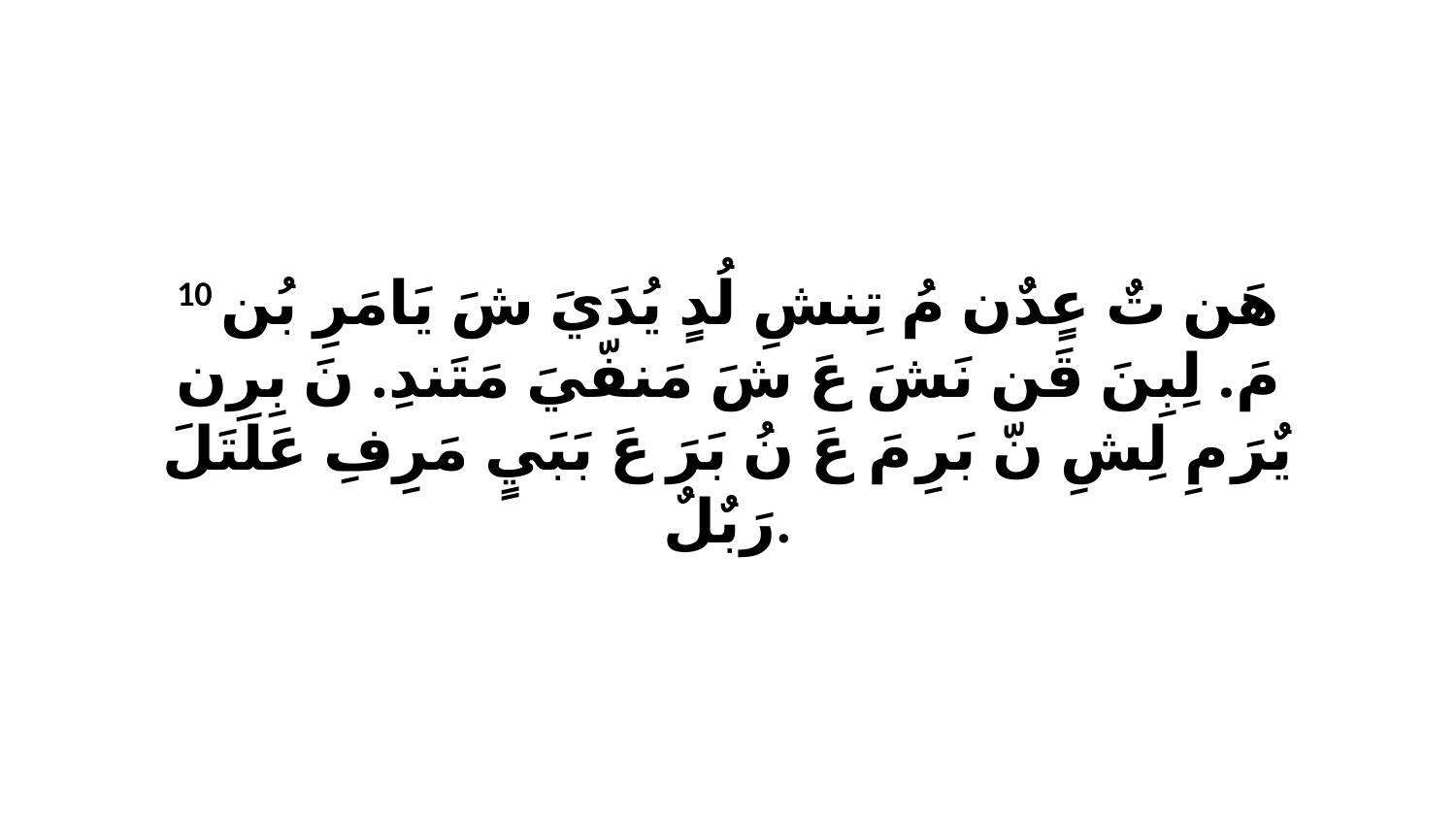

10 هَن تٌ عٍدٌن مُ تِنشِ لُدٍ يُدَيَ شَ يَامَرِ بُن مَ. لِبِنَ قَن نَشَ عَ شَ مَنفّيَ مَتَندِ. نَ بِرِن يٌرَ مِ لِشِ نّ بَرِ مَ عَ نُ بَرَ عَ بَبَيٍ مَرِفِ عَلَتَلَ رَبٌلٌ.